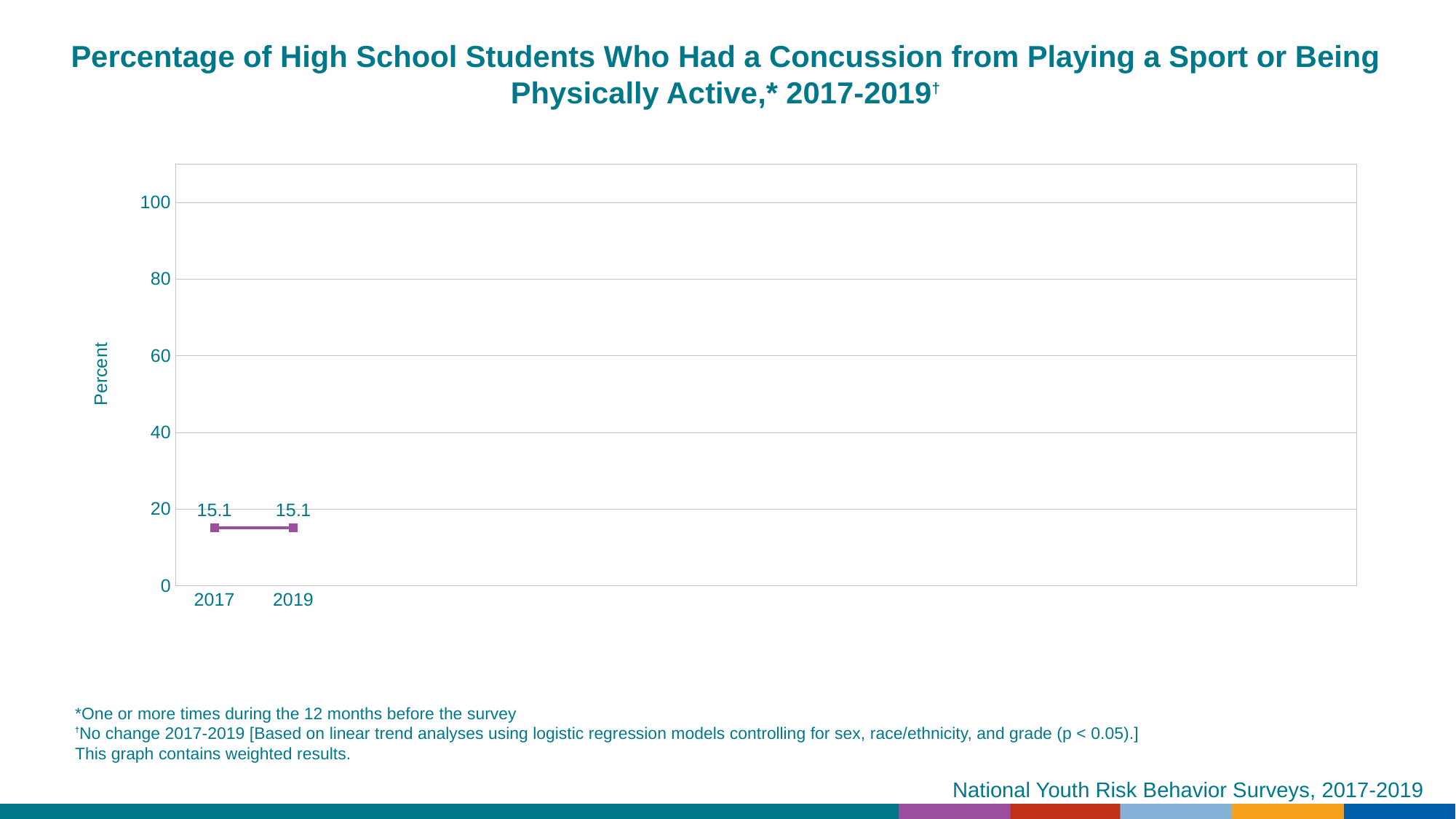

Percentage of High School Students Who Had a Concussion from Playing a Sport or Being Physically Active,* 2017-2019†

### Chart

| Category | Series 1 |
|---|---|
| 2017 | 15.1 |
| 2019 | 15.1 |
|  | None |
|  | None |
|  | None |
|  | None |
|  | None |
|  | None |
|  | None |
|  | None |
|  | None |
|  | None |
|  | None |
|  | None |
|  | None |
*One or more times during the 12 months before the survey
†No change 2017-2019 [Based on linear trend analyses using logistic regression models controlling for sex, race/ethnicity, and grade (p < 0.05).]
This graph contains weighted results.
National Youth Risk Behavior Surveys, 2017-2019